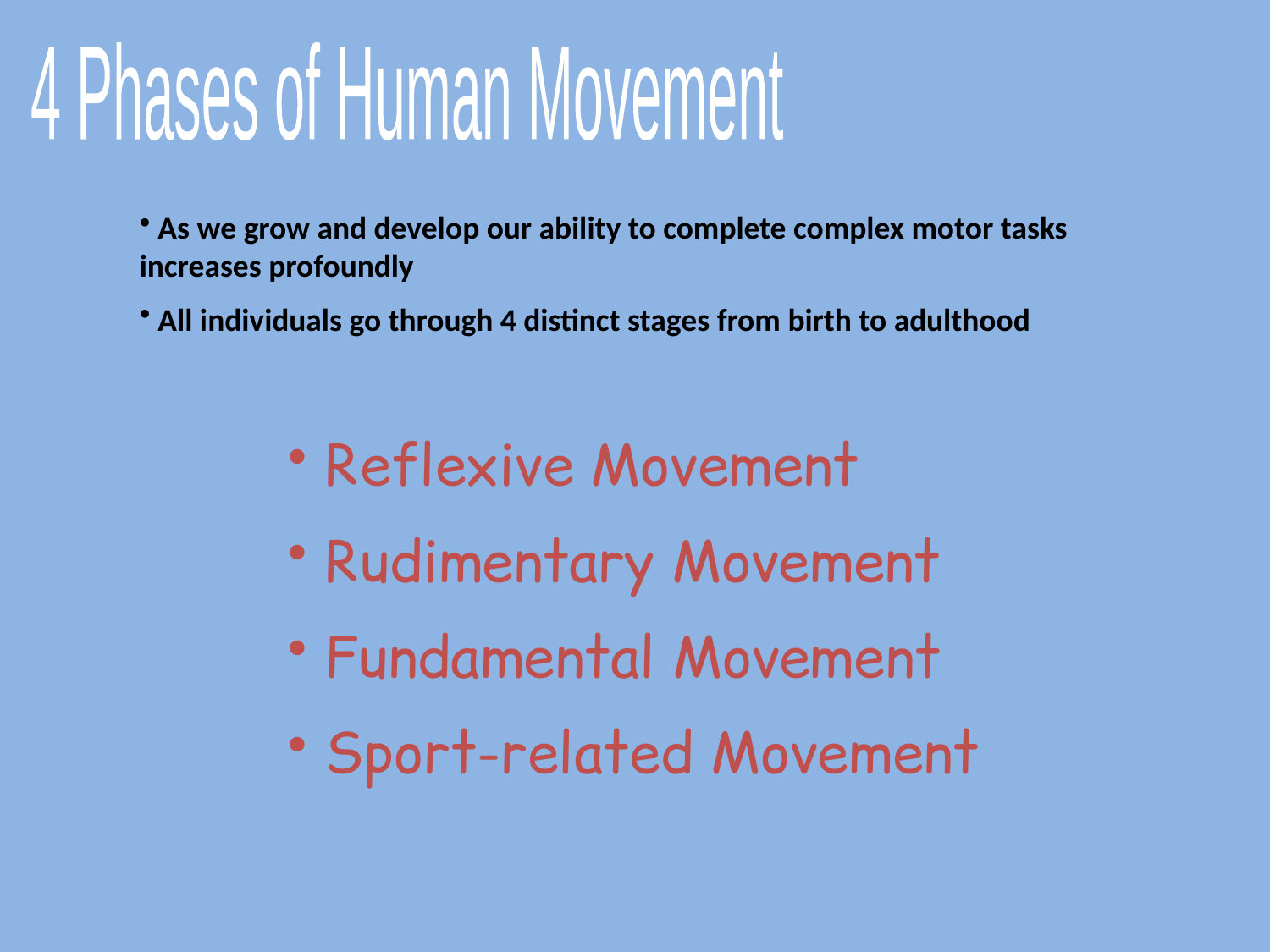

4 Phases of Human Movement
 As we grow and develop our ability to complete complex motor tasks increases profoundly
 All individuals go through 4 distinct stages from birth to adulthood
 Reflexive Movement
 Rudimentary Movement
 Fundamental Movement
 Sport-related Movement